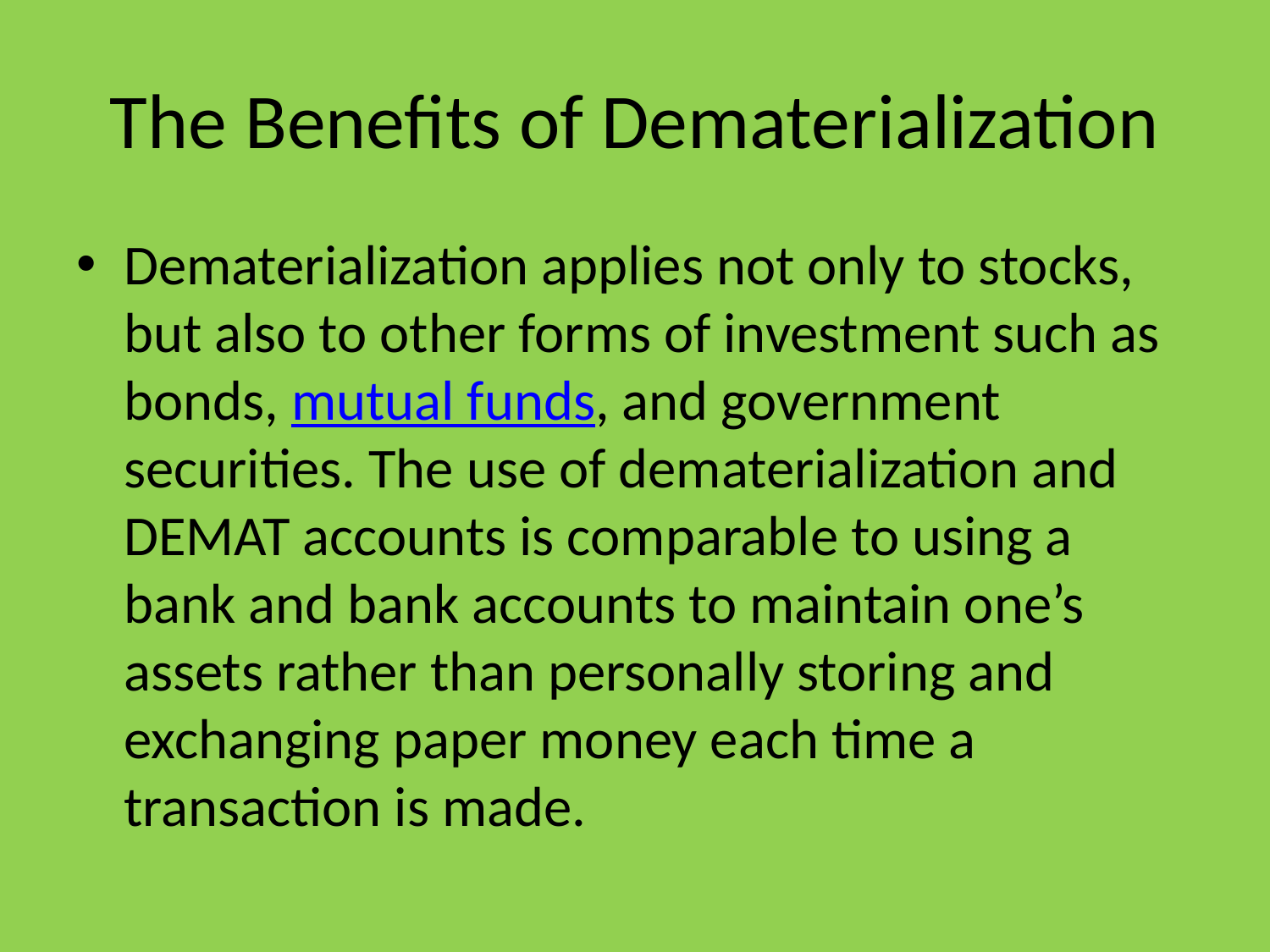

# The Benefits of Dematerialization
Dematerialization applies not only to stocks, but also to other forms of investment such as bonds, mutual funds, and government securities. The use of dematerialization and DEMAT accounts is comparable to using a bank and bank accounts to maintain one’s assets rather than personally storing and exchanging paper money each time a transaction is made.